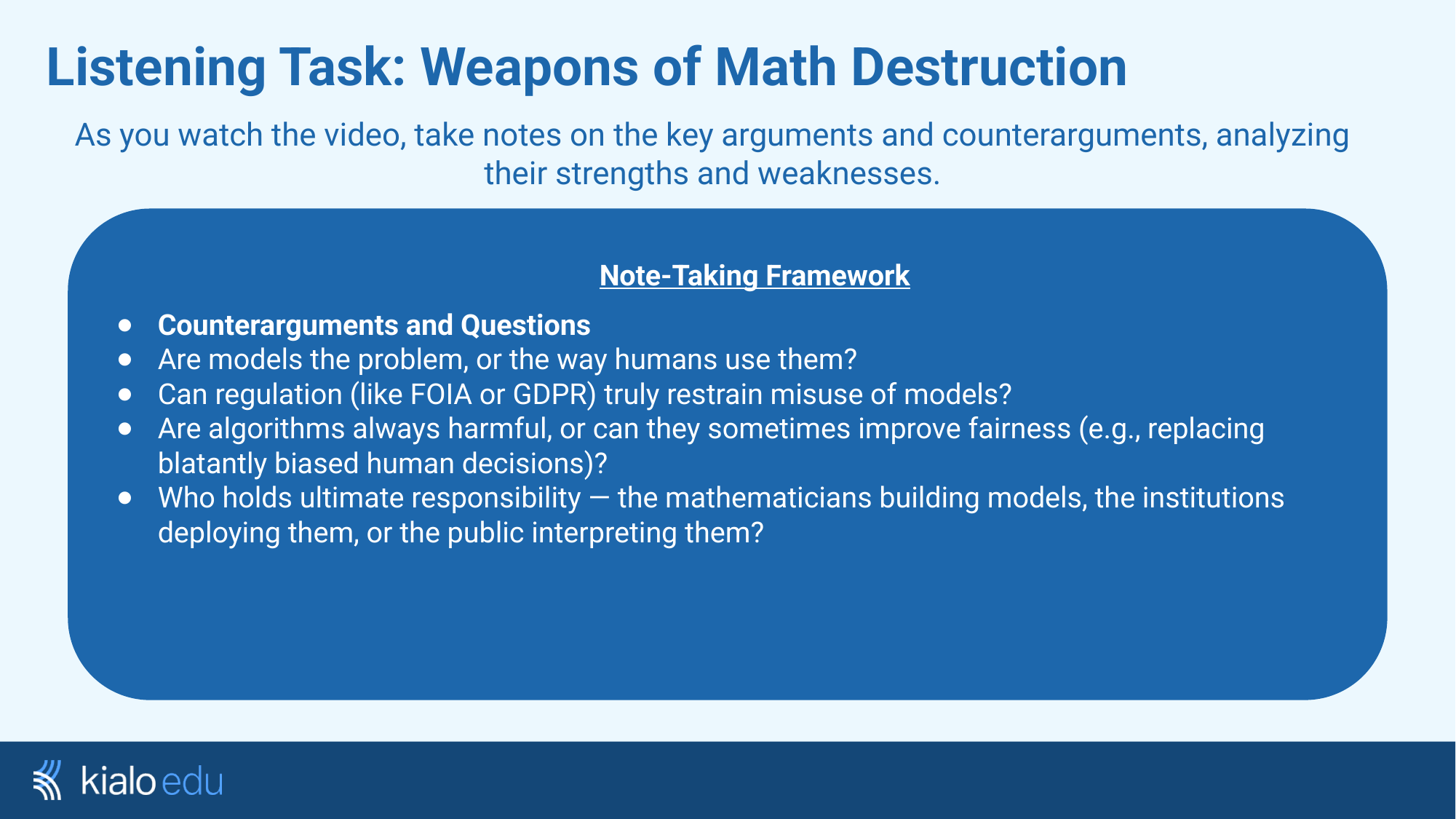

# Listening Task: Weapons of Math Destruction
As you watch the video, take notes on the key arguments and counterarguments, analyzing their strengths and weaknesses.
Note-Taking Framework
Counterarguments and Questions
Are models the problem, or the way humans use them?
Can regulation (like FOIA or GDPR) truly restrain misuse of models?
Are algorithms always harmful, or can they sometimes improve fairness (e.g., replacing blatantly biased human decisions)?
Who holds ultimate responsibility — the mathematicians building models, the institutions deploying them, or the public interpreting them?